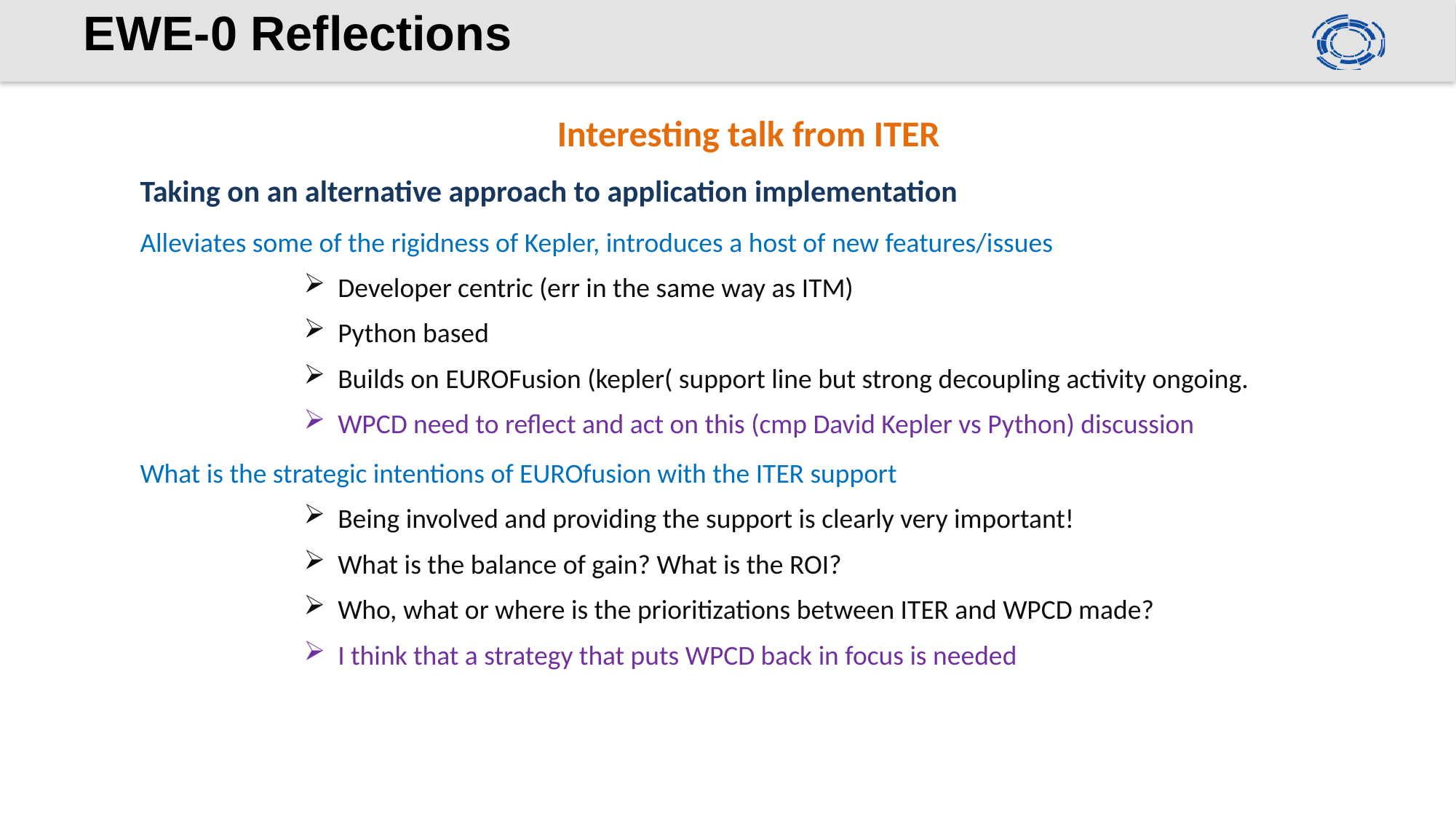

# EWE-0 Reflections
Interesting talk from ITER
Taking on an alternative approach to application implementation
Alleviates some of the rigidness of Kepler, introduces a host of new features/issues
Developer centric (err in the same way as ITM)
Python based
Builds on EUROFusion (kepler( support line but strong decoupling activity ongoing.
WPCD need to reflect and act on this (cmp David Kepler vs Python) discussion
What is the strategic intentions of EUROfusion with the ITER support
Being involved and providing the support is clearly very important!
What is the balance of gain? What is the ROI?
Who, what or where is the prioritizations between ITER and WPCD made?
I think that a strategy that puts WPCD back in focus is needed